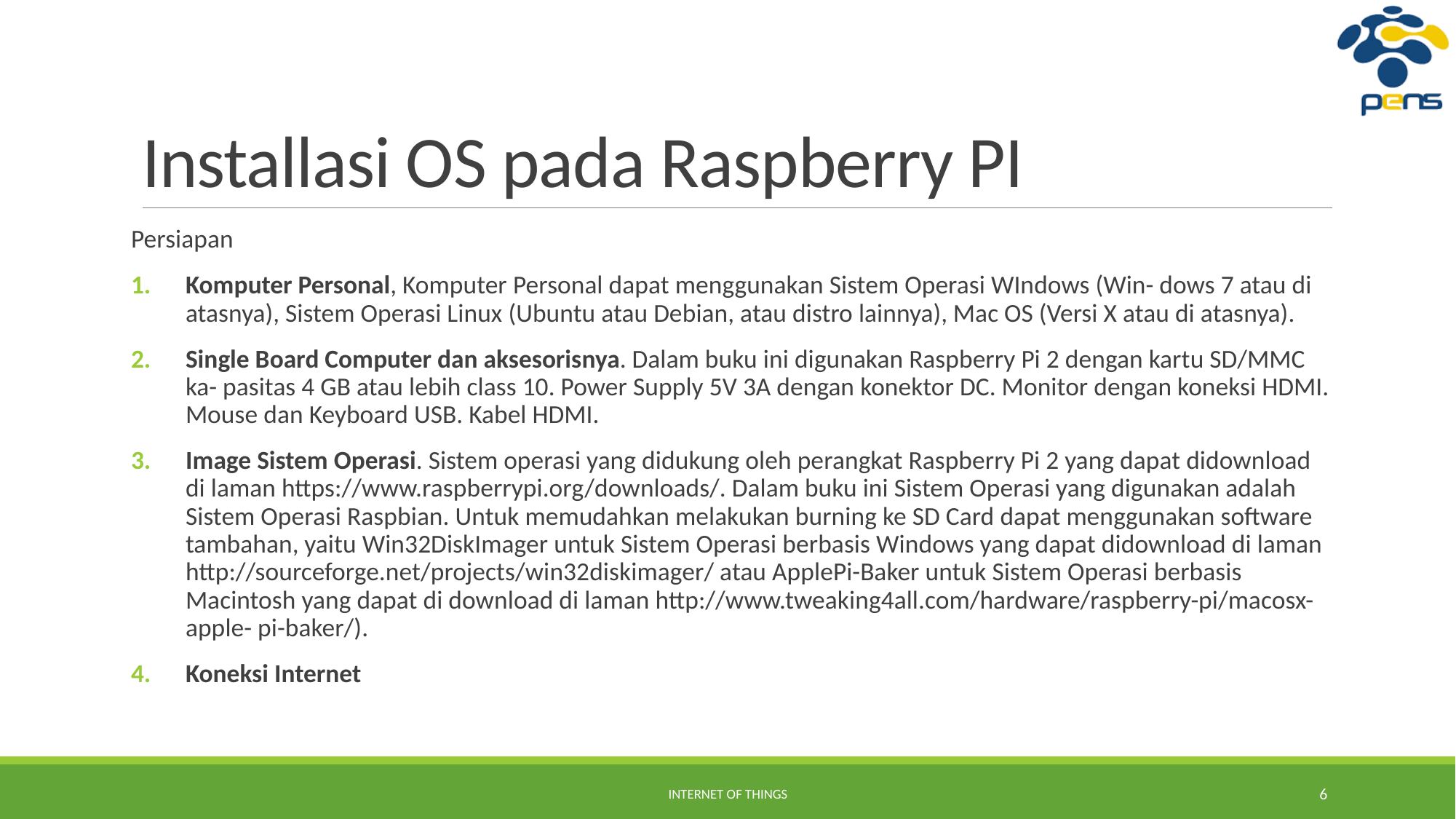

# Installasi OS pada Raspberry PI
Persiapan
Komputer Personal, Komputer Personal dapat menggunakan Sistem Operasi WIndows (Win- dows 7 atau di atasnya), Sistem Operasi Linux (Ubuntu atau Debian, atau distro lainnya), Mac OS (Versi X atau di atasnya).
Single Board Computer dan aksesorisnya. Dalam buku ini digunakan Raspberry Pi 2 dengan kartu SD/MMC ka- pasitas 4 GB atau lebih class 10. Power Supply 5V 3A dengan konektor DC. Monitor dengan koneksi HDMI. Mouse dan Keyboard USB. Kabel HDMI.
Image Sistem Operasi. Sistem operasi yang didukung oleh perangkat Raspberry Pi 2 yang dapat didownload di laman https://www.raspberrypi.org/downloads/. Dalam buku ini Sistem Operasi yang digunakan adalah Sistem Operasi Raspbian. Untuk memudahkan melakukan burning ke SD Card dapat menggunakan software tambahan, yaitu Win32DiskImager untuk Sistem Operasi berbasis Windows yang dapat didownload di laman http://sourceforge.net/projects/win32diskimager/ atau ApplePi-Baker untuk Sistem Operasi berbasis Macintosh yang dapat di download di laman http://www.tweaking4all.com/hardware/raspberry-pi/macosx-apple- pi-baker/).
Koneksi Internet

Internet of Things
6